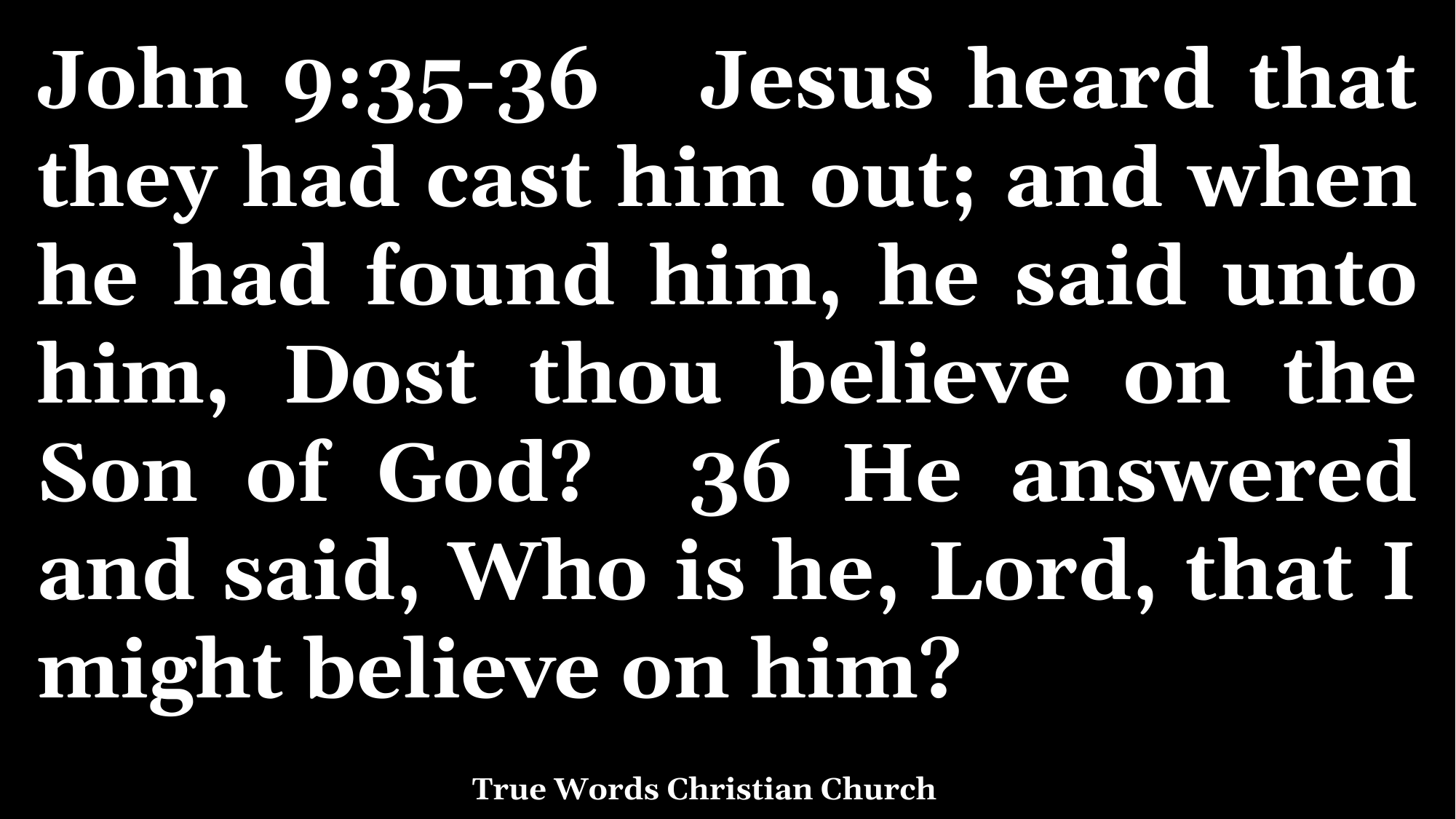

John 9:35-36   Jesus heard that they had cast him out; and when he had found him, he said unto him, Dost thou believe on the Son of God?  36 He answered and said, Who is he, Lord, that I might believe on him?
True Words Christian Church